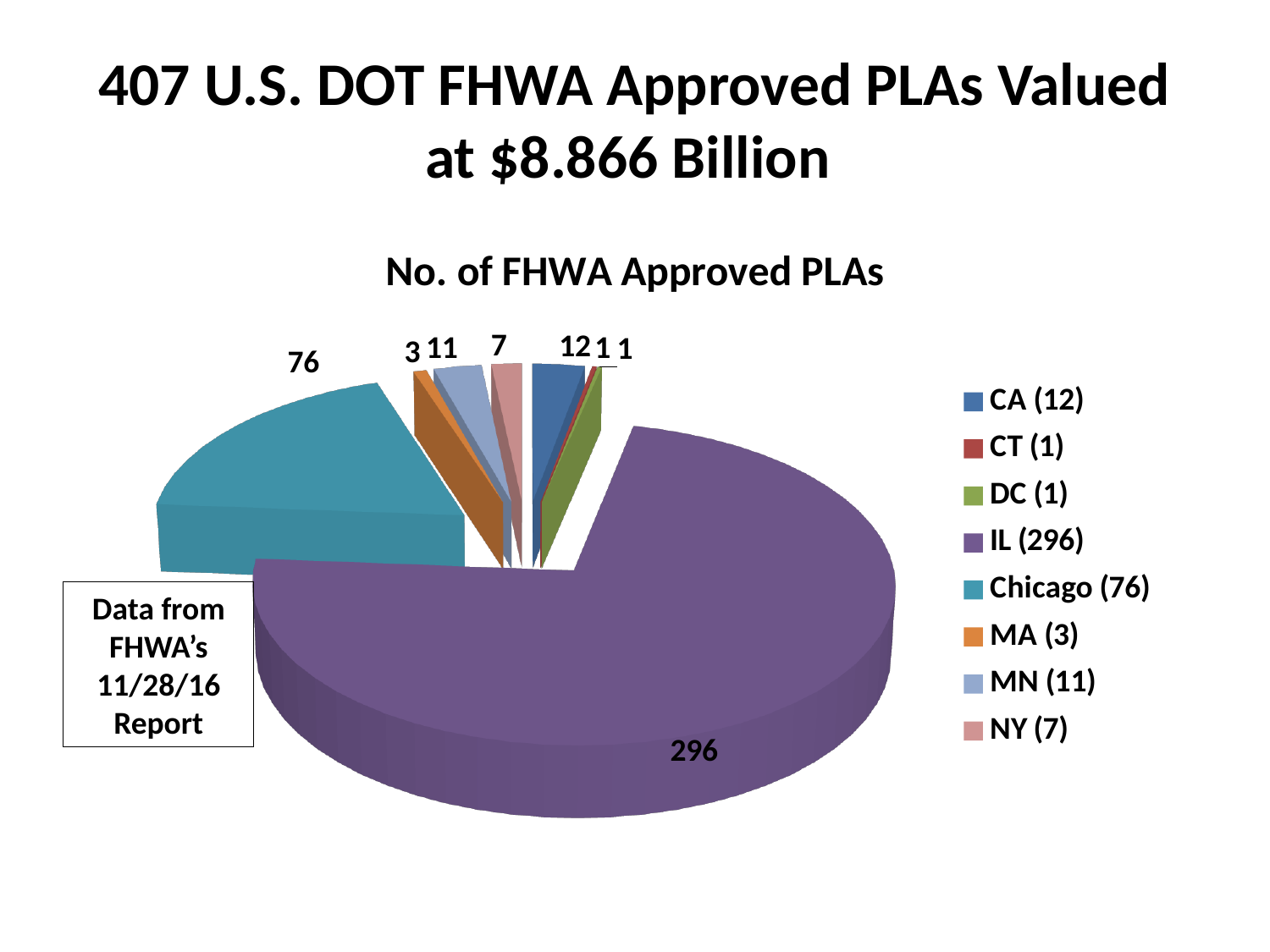

# 407 U.S. DOT FHWA Approved PLAs Valued at $8.866 Billion

[unsupported chart]

Data from FHWA’s 11/28/16 Report